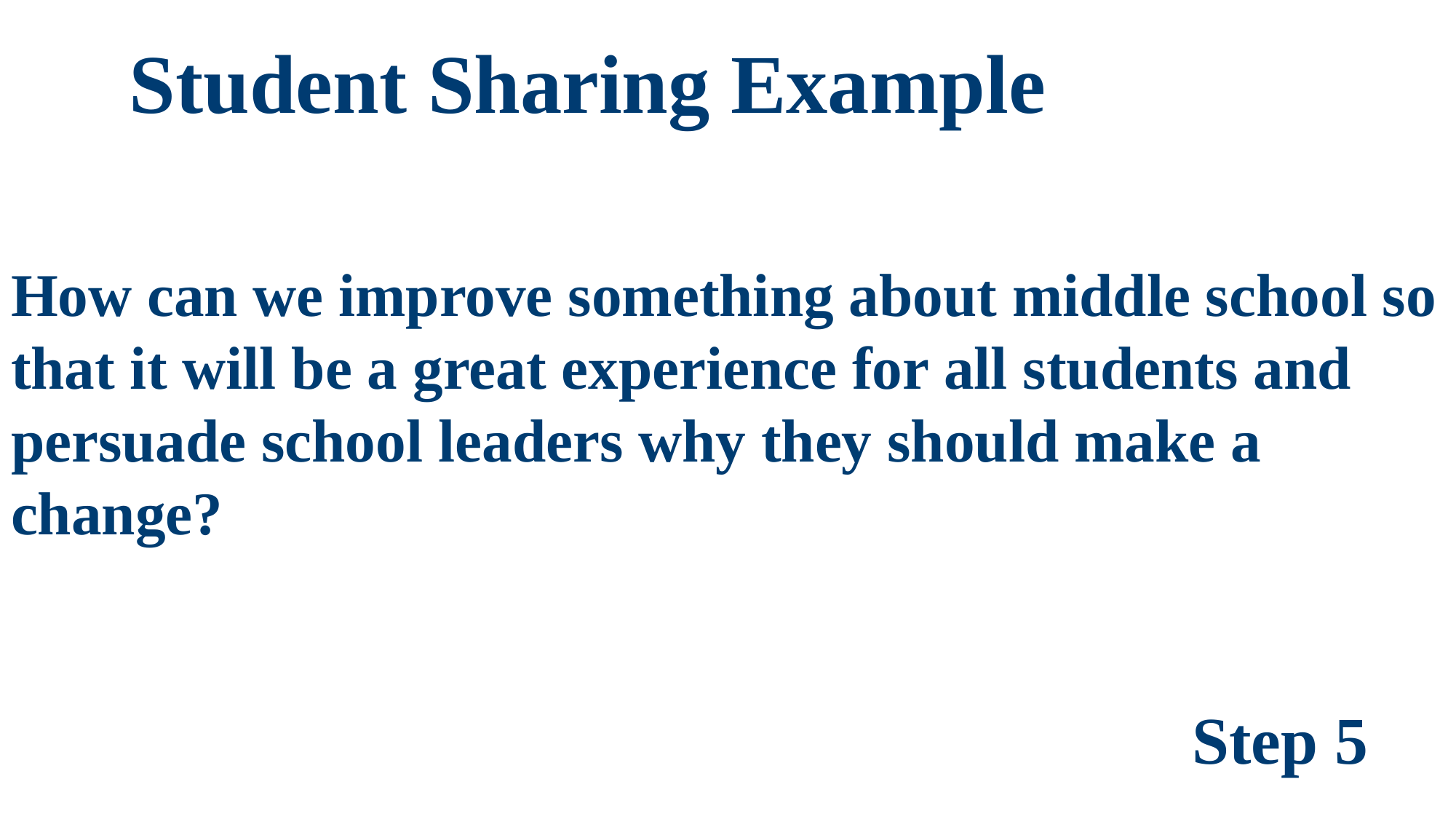

# Student Sharing Example
How can we improve something about middle school so that it will be a great experience for all students and persuade school leaders why they should make a change?

Step 5